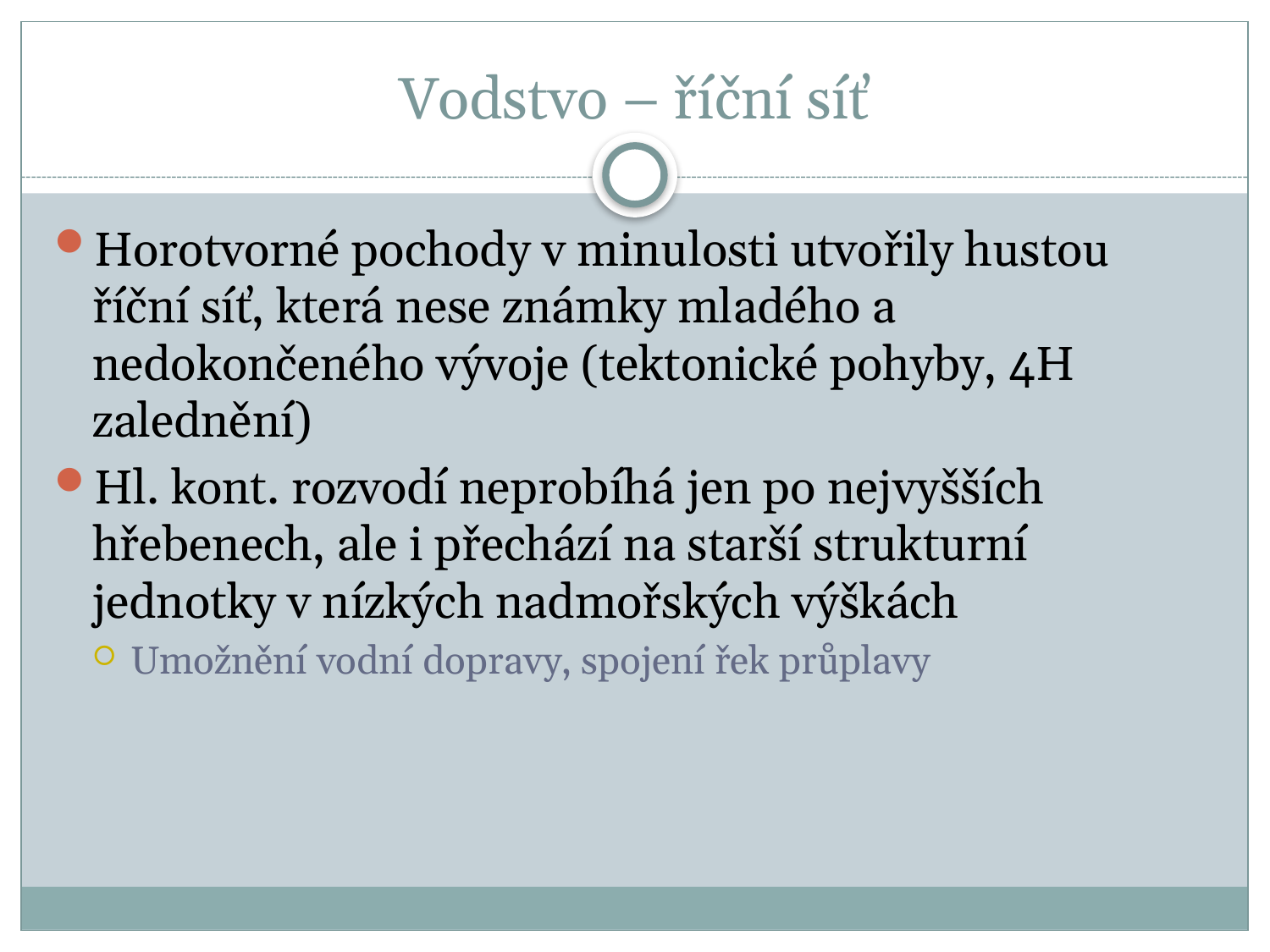

# Vodstvo – říční síť
Horotvorné pochody v minulosti utvořily hustou říční síť, která nese známky mladého a nedokončeného vývoje (tektonické pohyby, 4H zalednění)
Hl. kont. rozvodí neprobíhá jen po nejvyšších hřebenech, ale i přechází na starší strukturní jednotky v nízkých nadmořských výškách
Umožnění vodní dopravy, spojení řek průplavy